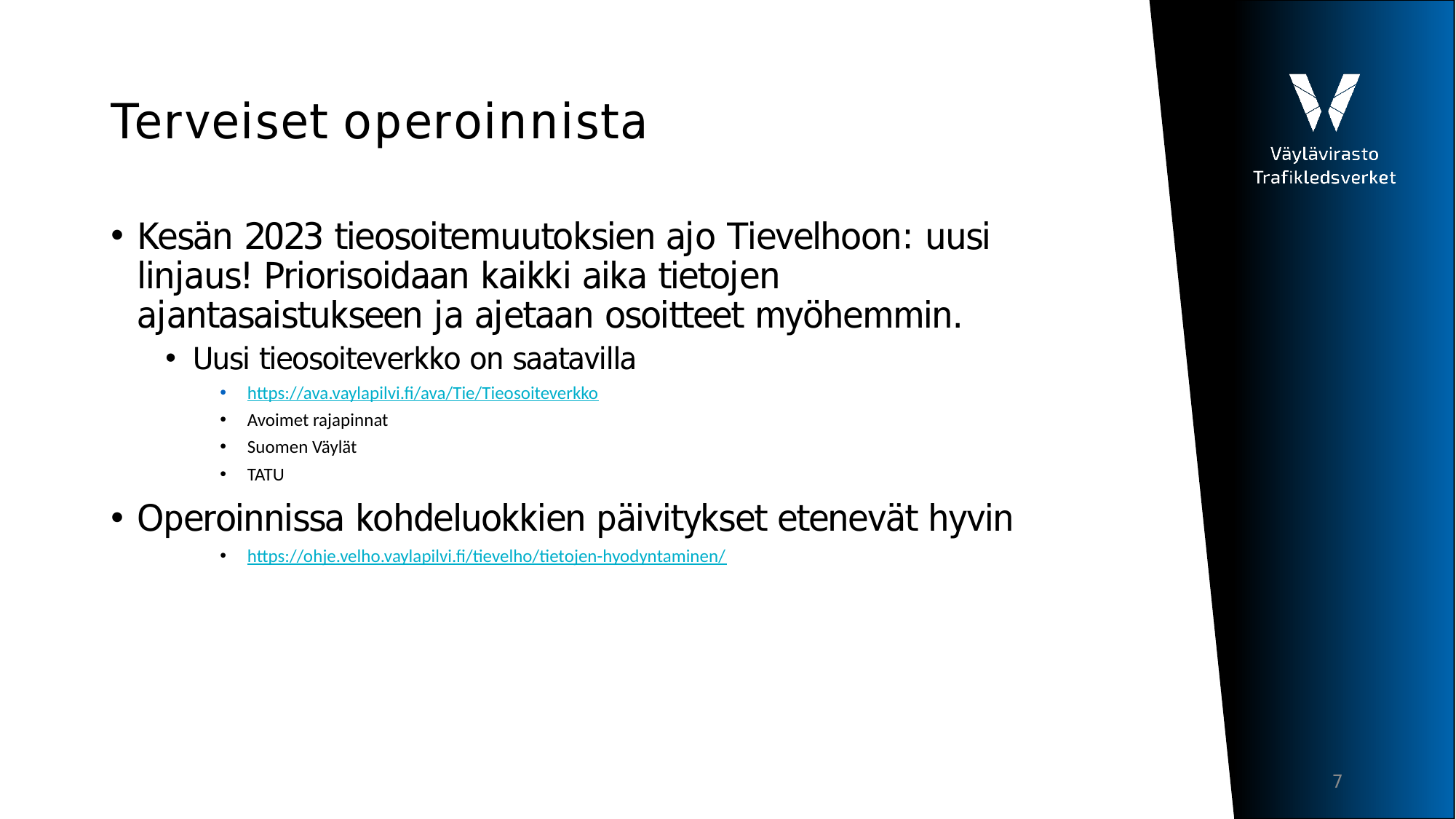

# Terveiset operoinnista
Kesän 2023 tieosoitemuutoksien ajo Tievelhoon: uusi linjaus! Priorisoidaan kaikki aika tietojen ajantasaistukseen ja ajetaan osoitteet myöhemmin.
Uusi tieosoiteverkko on saatavilla
https://ava.vaylapilvi.fi/ava/Tie/Tieosoiteverkko
Avoimet rajapinnat
Suomen Väylät
TATU
Operoinnissa kohdeluokkien päivitykset etenevät hyvin
https://ohje.velho.vaylapilvi.fi/tievelho/tietojen-hyodyntaminen/

7